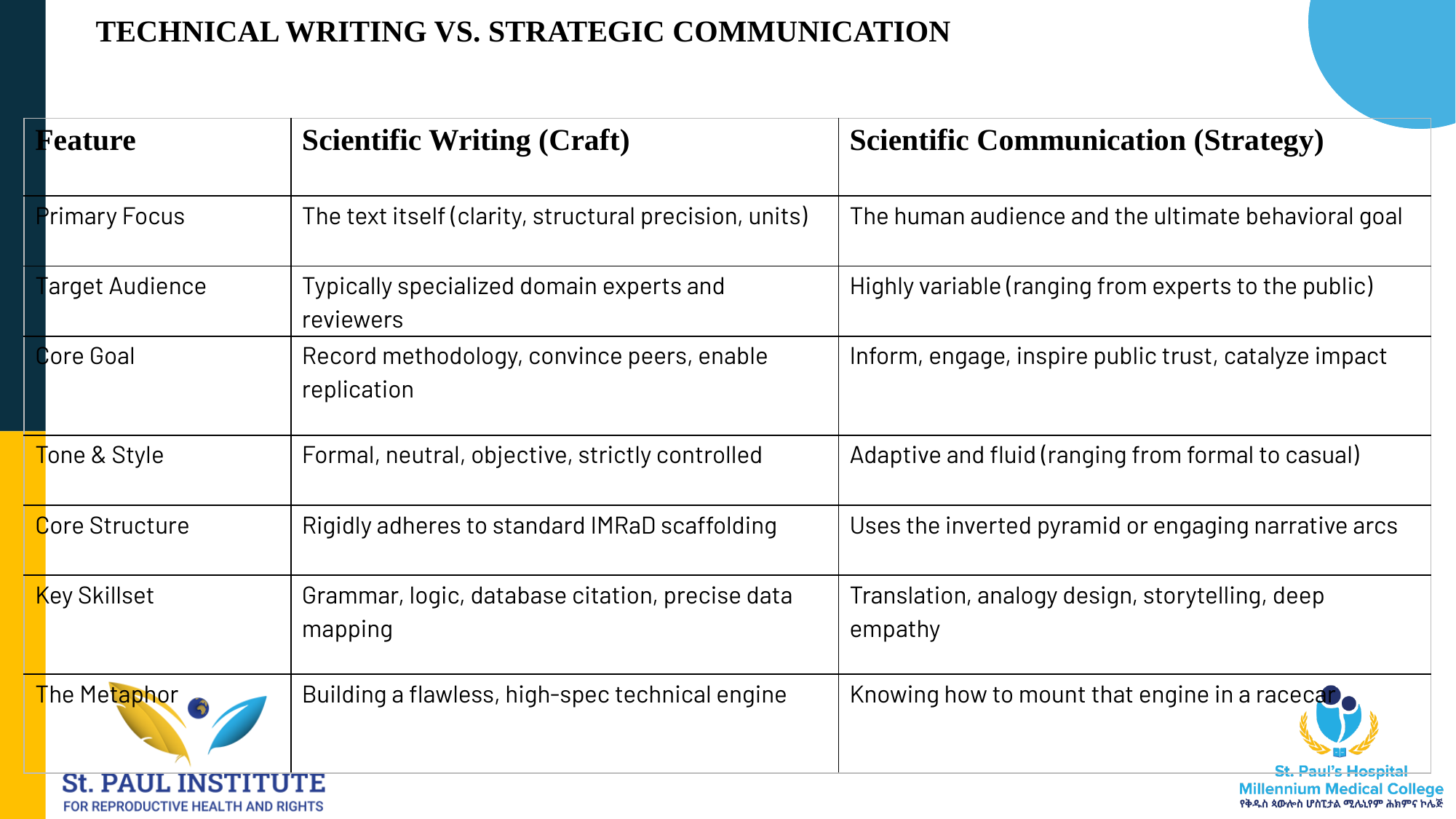

# TECHNICAL WRITING VS. STRATEGIC COMMUNICATION
| Feature | Scientific Writing (Craft) | Scientific Communication (Strategy) |
| --- | --- | --- |
| Primary Focus | The text itself (clarity, structural precision, units) | The human audience and the ultimate behavioral goal |
| Target Audience | Typically specialized domain experts and reviewers | Highly variable (ranging from experts to the public) |
| Core Goal | Record methodology, convince peers, enable replication | Inform, engage, inspire public trust, catalyze impact |
| Tone & Style | Formal, neutral, objective, strictly controlled | Adaptive and fluid (ranging from formal to casual) |
| Core Structure | Rigidly adheres to standard IMRaD scaffolding | Uses the inverted pyramid or engaging narrative arcs |
| Key Skillset | Grammar, logic, database citation, precise data mapping | Translation, analogy design, storytelling, deep empathy |
| The Metaphor | Building a flawless, high-spec technical engine | Knowing how to mount that engine in a racecar |